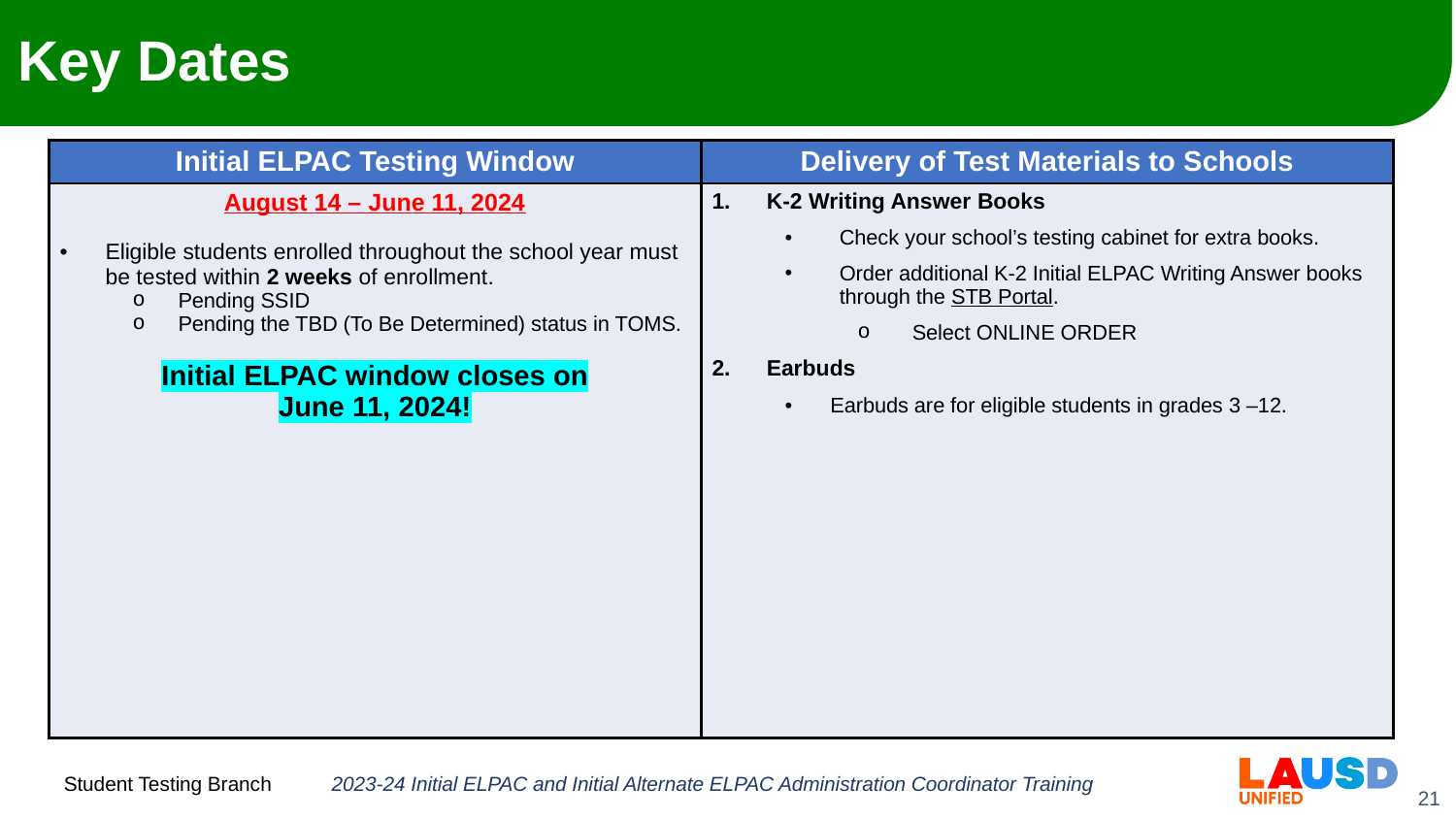

# Key Dates
| Initial ELPAC Testing Window | Delivery of Test Materials to Schools |
| --- | --- |
| August 14 – June 11, 2024 Eligible students enrolled throughout the school year must be tested within 2 weeks of enrollment. Pending SSID Pending the TBD (To Be Determined) status in TOMS. Initial ELPAC window closes on June 11, 2024! | K-2 Writing Answer Books  Check your school’s testing cabinet for extra books. Order additional K-2 Initial ELPAC Writing Answer books through the STB Portal.  Select ONLINE ORDER Earbuds Earbuds are for eligible students in grades 3 –12. |
2023-24 Initial ELPAC and Initial Alternate ELPAC Administration Coordinator Training